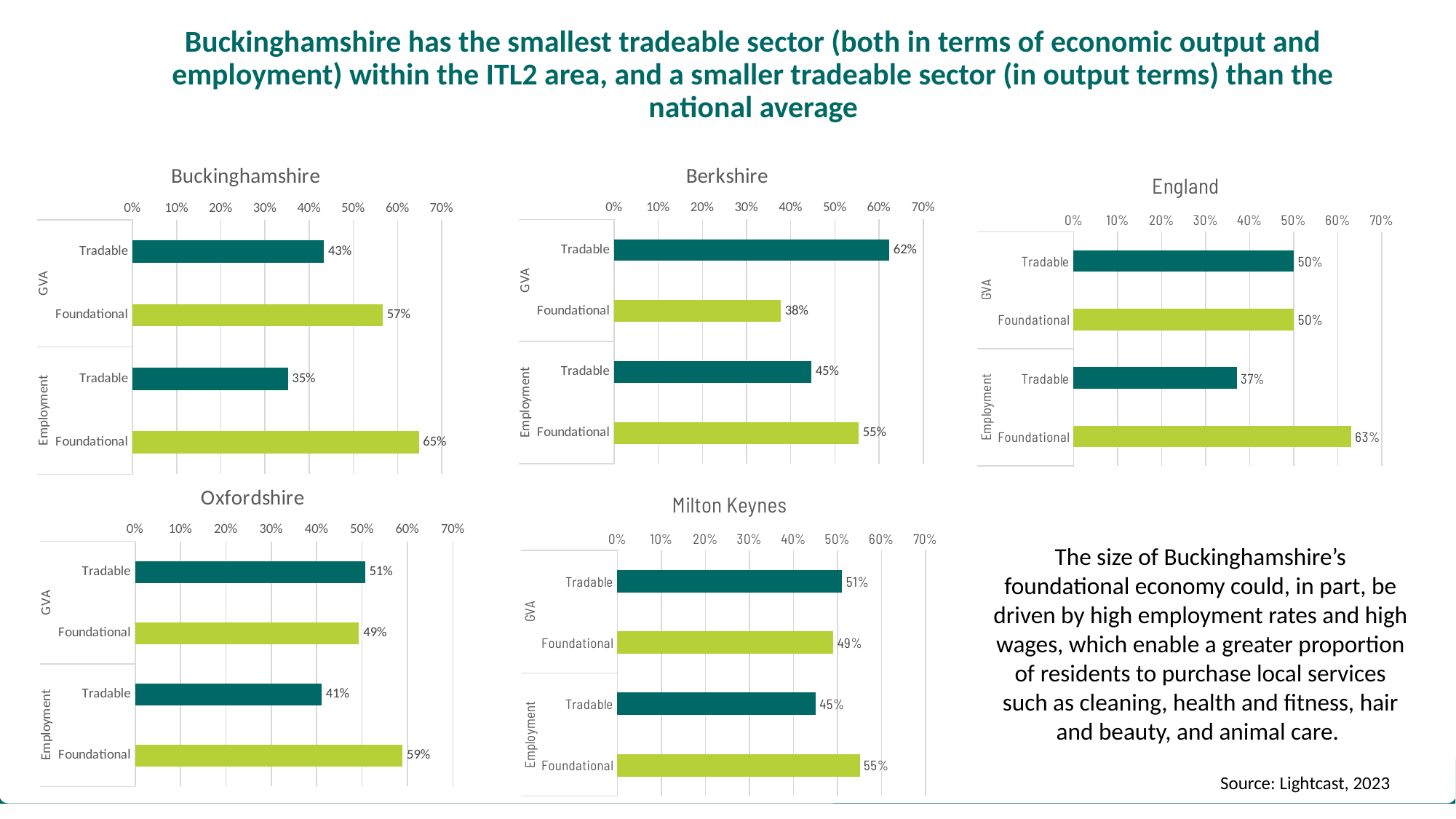

# Buckinghamshire has the smallest tradeable sector (both in terms of economic output and employment) within the ITL2 area, and a smaller tradeable sector (in output terms) than the national average

### Chart:

| Category | Buckinghamshire |
|---|---|
| Tradable | 0.43344312295927806 |
| Foundational | 0.566556877040722 |
| Tradable | 0.3517814697688119 |
| Foundational | 0.6482185302311881 |

### Chart:

| Category | Berkshire |
|---|---|
| Tradable | 0.6228036438621382 |
| Foundational | 0.3771963561378619 |
| Tradable | 0.4463764717640411 |
| Foundational | 0.553623528235959 |

### Chart:

| Category | England |
|---|---|
| Tradable | 0.5 |
| Foundational | 0.5 |
| Tradable | 0.37 |
| Foundational | 0.63 |

### Chart:

| Category | Oxfordshire |
|---|---|
| Tradable | 0.5065844129959396 |
| Foundational | 0.49341558700406035 |
| Tradable | 0.41091083107353643 |
| Foundational | 0.5890891689264636 |

### Chart:

| Category | Milton Keynes |
|---|---|
| Tradable | 0.51 |
| Foundational | 0.49 |
| Tradable | 0.45 |
| Foundational | 0.55 |
The size of Buckinghamshire’s foundational economy could, in part, be driven by high employment rates and high wages, which enable a greater proportion of residents to purchase local services such as cleaning, health and fitness, hair and beauty, and animal care.

Source: Lightcast, 2023